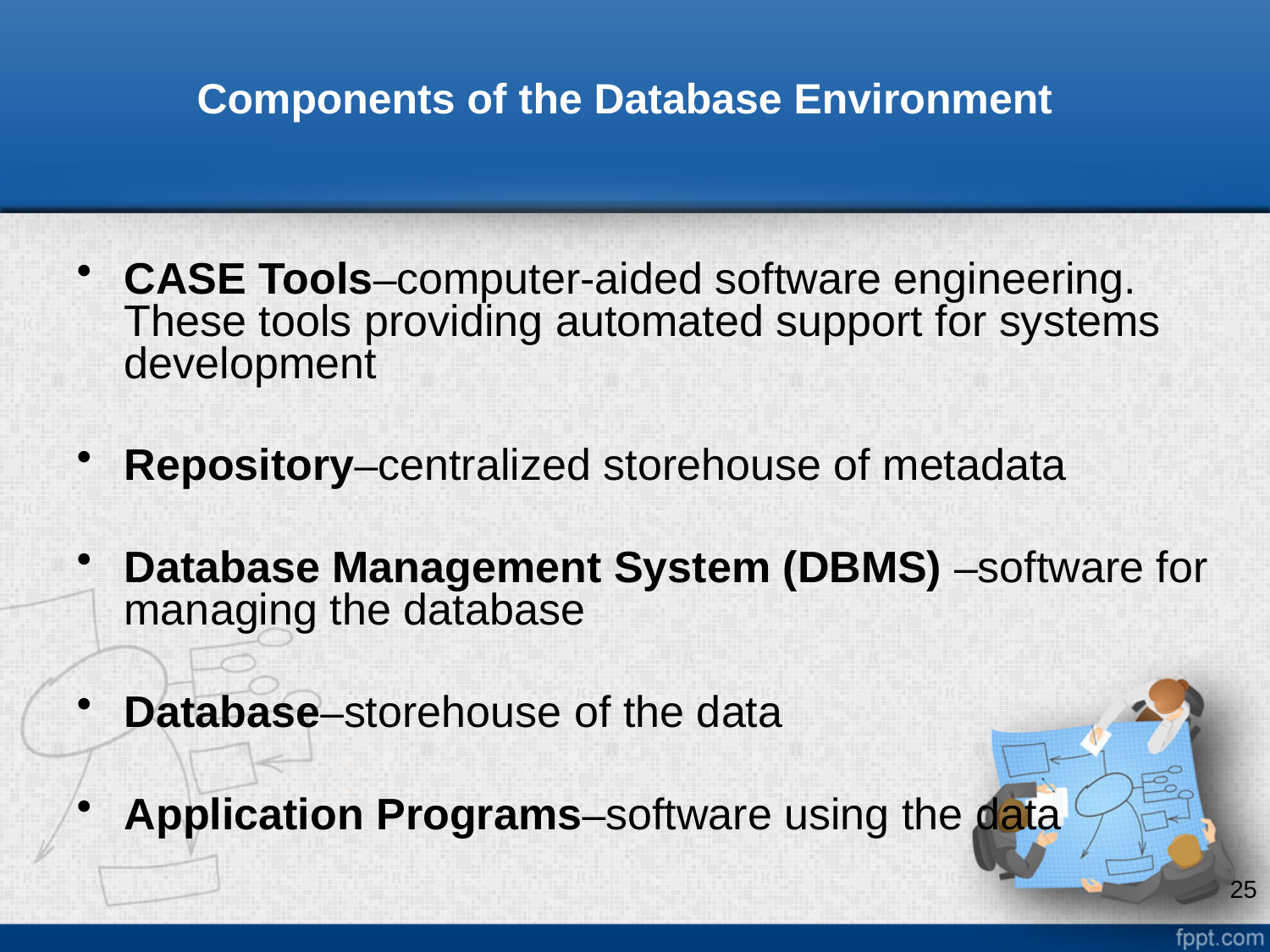

# Components of the Database Environment
CASE Tools–computer-aided software engineering. These tools providing automated support for systems development

Repository–centralized storehouse of metadata

Database Management System (DBMS) –software for managing the database

Database–storehouse of the data

Application Programs–software using the data
25